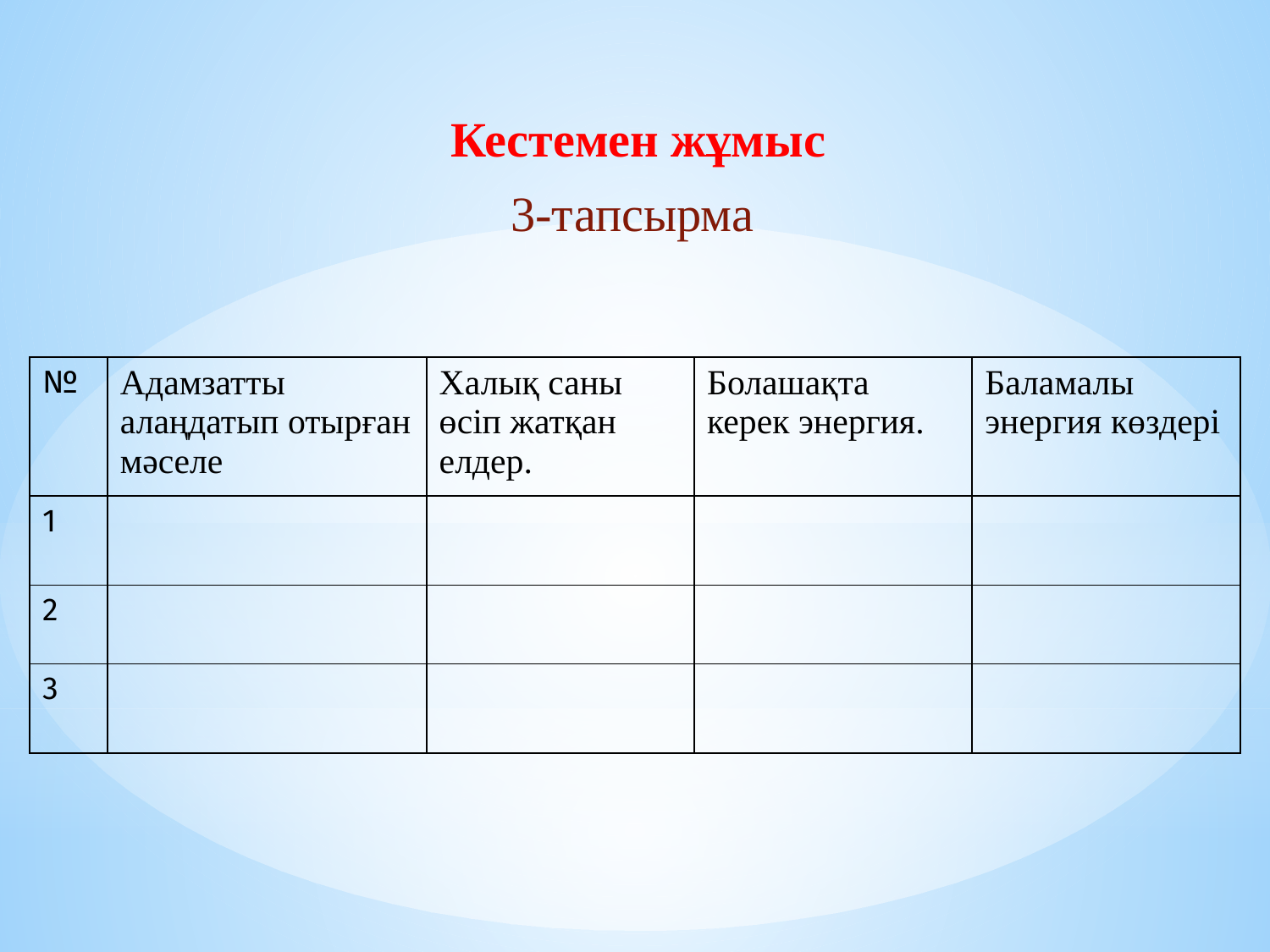

Кестемен жұмыс
3-тапсырма

| № | Адамзатты алаңдатып отырған мәселе | Халық саны өсіп жатқан елдер. | Болашақта керек энергия. | Баламалы энергия көздері |
| --- | --- | --- | --- | --- |
| 1 |  |  |  |  |
| 2 |  |  |  |  |
| 3 |  |  |  |  |